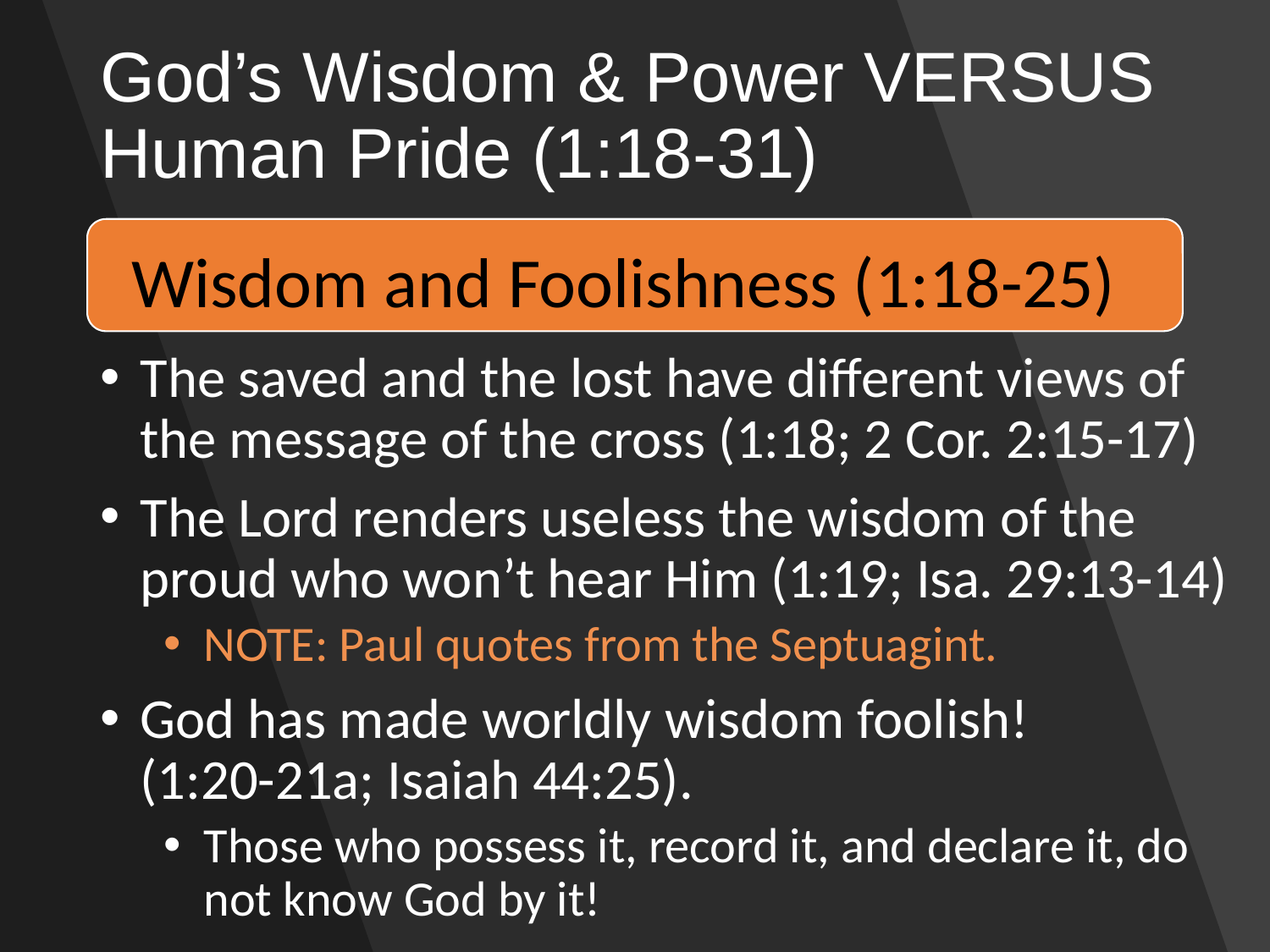

# God’s Wisdom & Power VERSUS Human Pride (1:18-31)

 Wisdom and Foolishness (1:18-25)
The saved and the lost have different views of the message of the cross (1:18; 2 Cor. 2:15-17)
The Lord renders useless the wisdom of the proud who won’t hear Him (1:19; Isa. 29:13-14)
NOTE: Paul quotes from the Septuagint.
God has made worldly wisdom foolish!                (1:20-21a; Isaiah 44:25).
Those who possess it, record it, and declare it, do not know God by it!